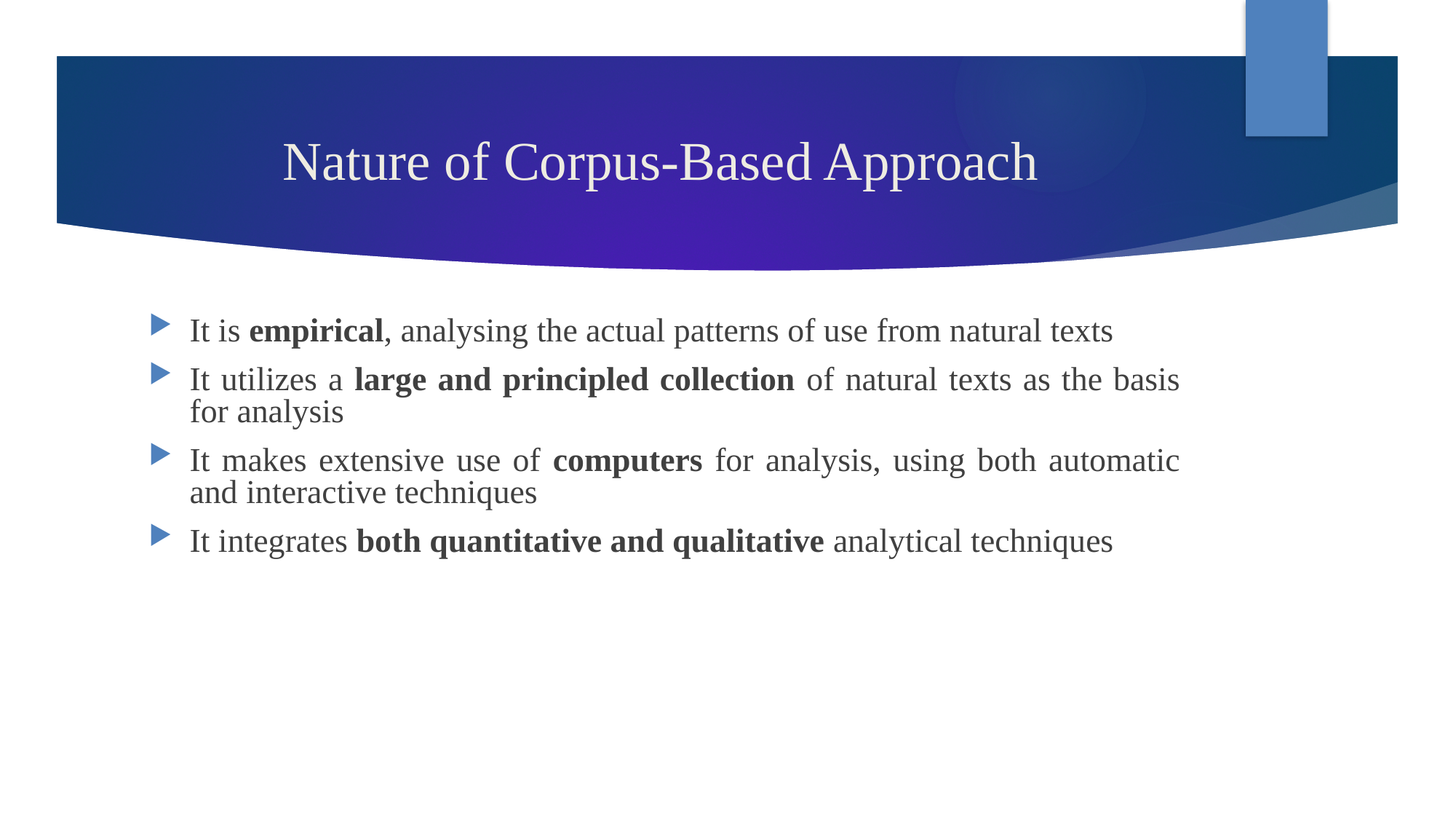

# Nature of Corpus-Based Approach
It is empirical, analysing the actual patterns of use from natural texts
It utilizes a large and principled collection of natural texts as the basis for analysis
It makes extensive use of computers for analysis, using both automatic and interactive techniques
It integrates both quantitative and qualitative analytical techniques